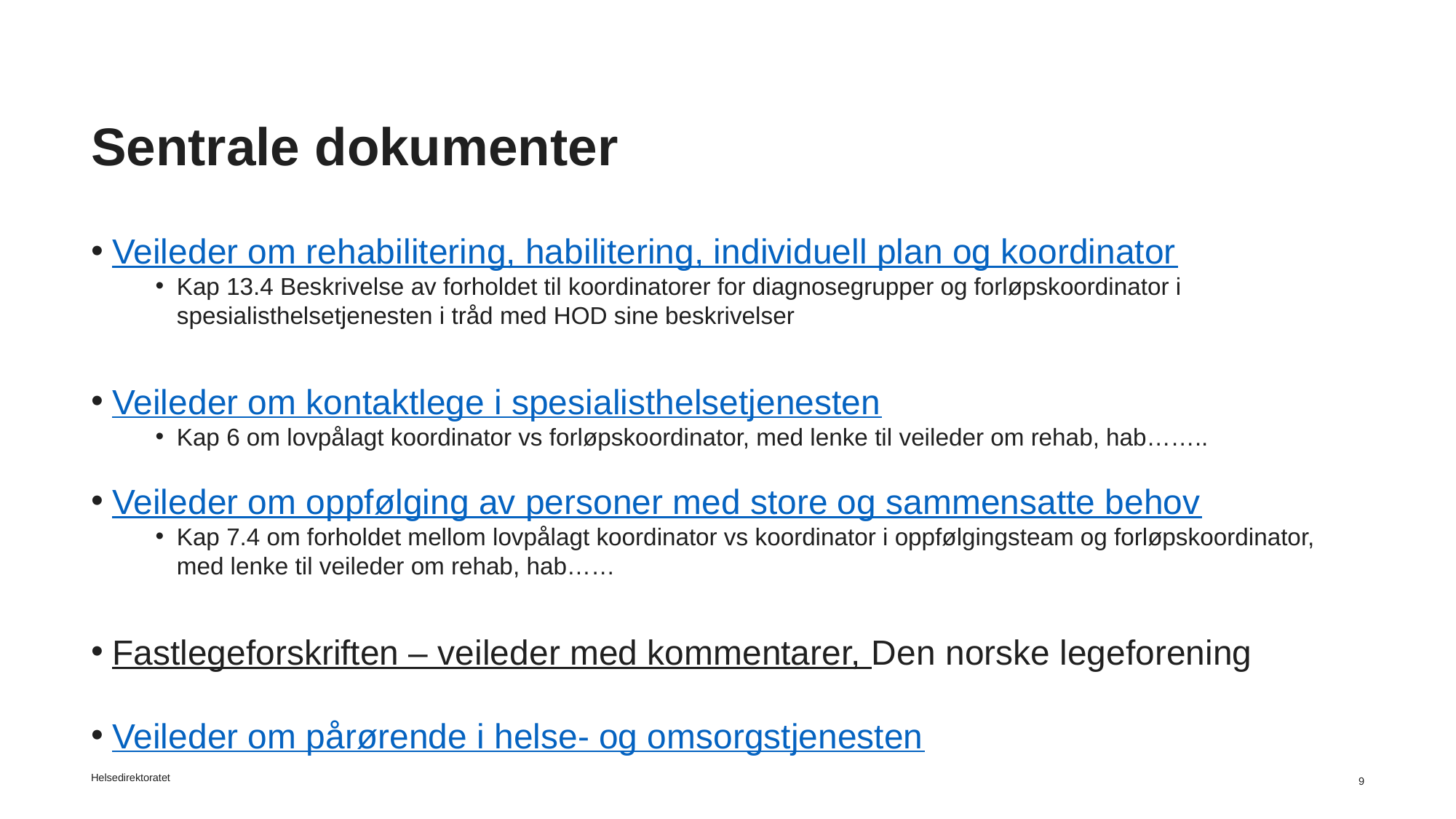

# Sentrale dokumenter
Veileder om rehabilitering, habilitering, individuell plan og koordinator
Kap 13.4 Beskrivelse av forholdet til koordinatorer for diagnosegrupper og forløpskoordinator i spesialisthelsetjenesten i tråd med HOD sine beskrivelser

Veileder om kontaktlege i spesialisthelsetjenesten
Kap 6 om lovpålagt koordinator vs forløpskoordinator, med lenke til veileder om rehab, hab……..

Veileder om oppfølging av personer med store og sammensatte behov
Kap 7.4 om forholdet mellom lovpålagt koordinator vs koordinator i oppfølgingsteam og forløpskoordinator, med lenke til veileder om rehab, hab……

Fastlegeforskriften – veileder med kommentarer, Den norske legeforening

Veileder om pårørende i helse- og omsorgstjenesten

Helsedirektoratet
9